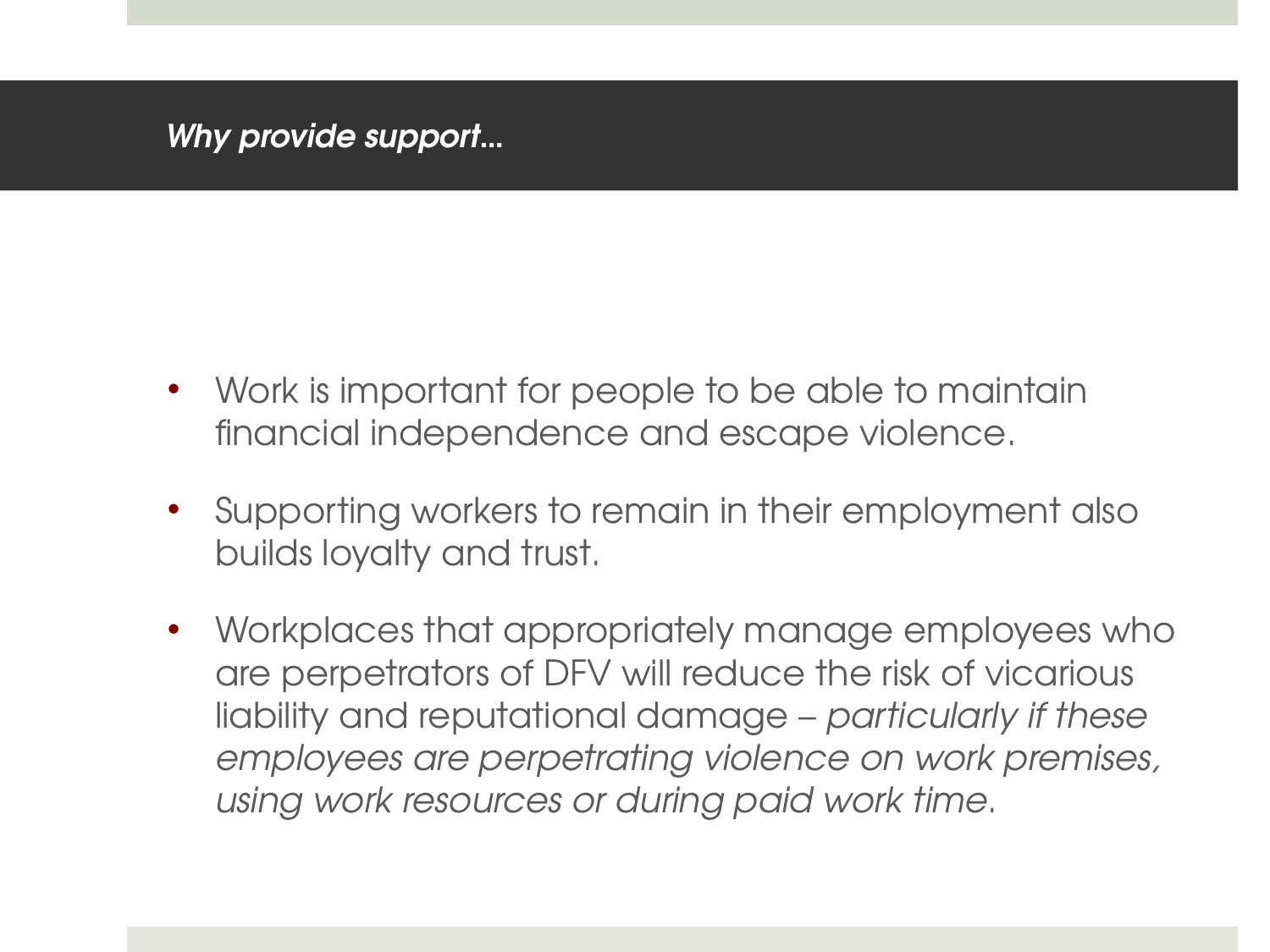

# Why provide support…

Work is important for people to be able to maintain financial independence and escape violence.
Supporting workers to remain in their employment also builds loyalty and trust.
Workplaces that appropriately manage employees who are perpetrators of DFV will reduce the risk of vicarious liability and reputational damage – particularly if these employees are perpetrating violence on work premises, using work resources or during paid work time.